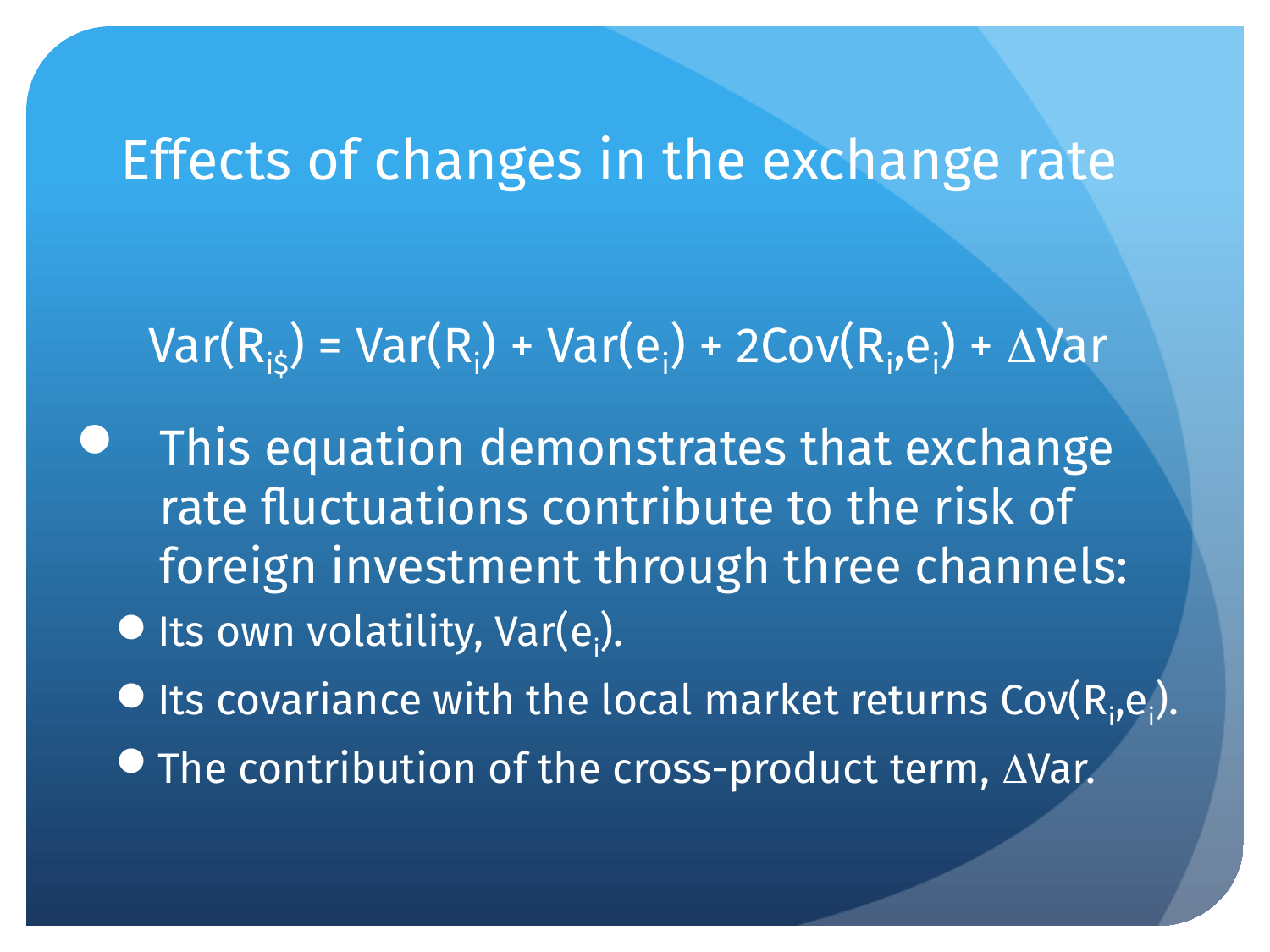

# Effects of changes in the exchange rate
Var(Ri$) = Var(Ri) + Var(ei) + 2Cov(Ri,ei) + ΔVar
This equation demonstrates that exchange rate fluctuations contribute to the risk of foreign investment through three channels:
Its own volatility, Var(ei).
Its covariance with the local market returns Cov(Ri,ei).
The contribution of the cross-product term, ΔVar.